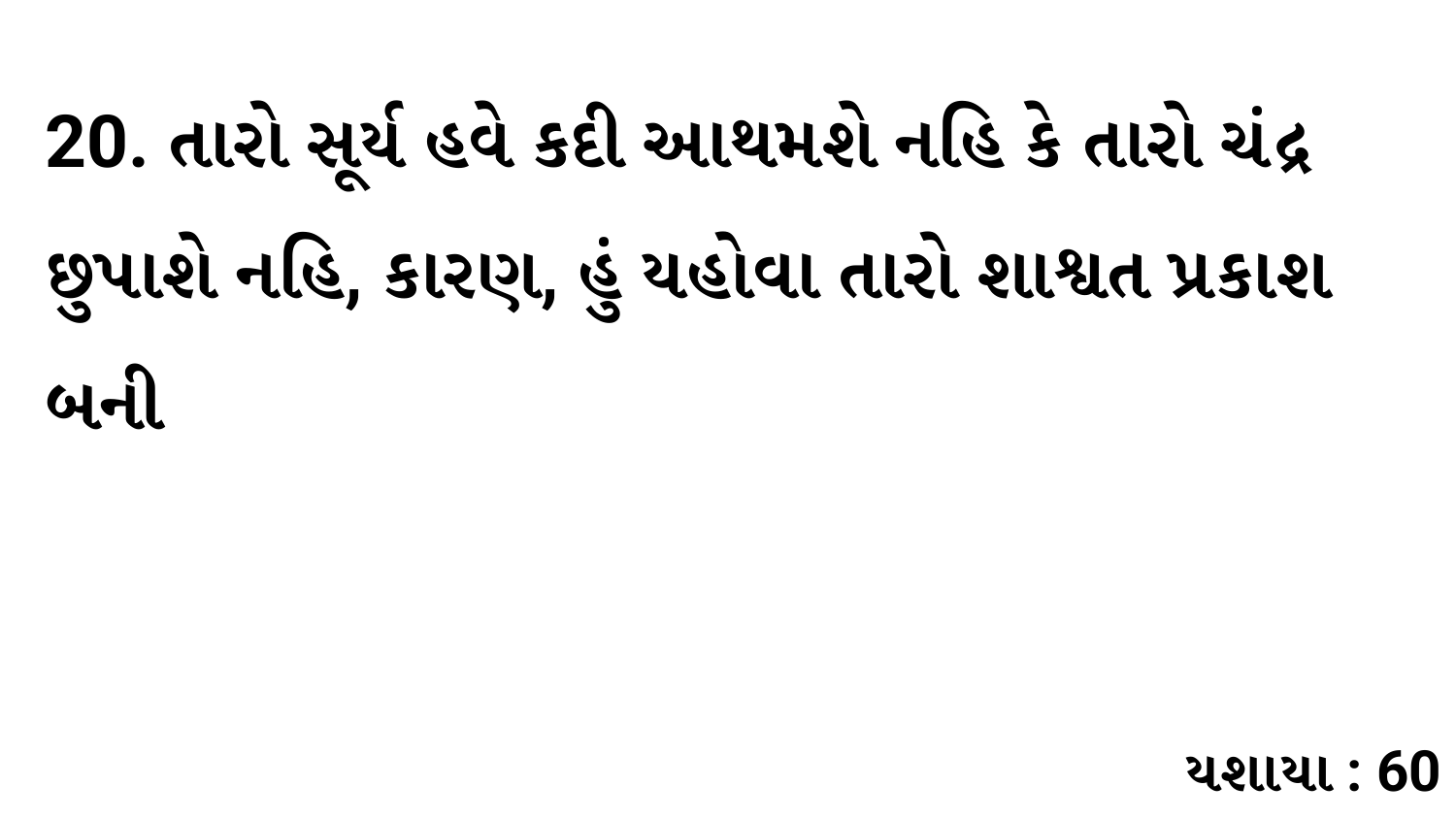

20. તારો સૂર્ય હવે કદી આથમશે નહિ કે તારો ચંદ્ર છુપાશે નહિ, કારણ, હું યહોવા તારો શાશ્વત પ્રકાશ બની
યશાયા : 60